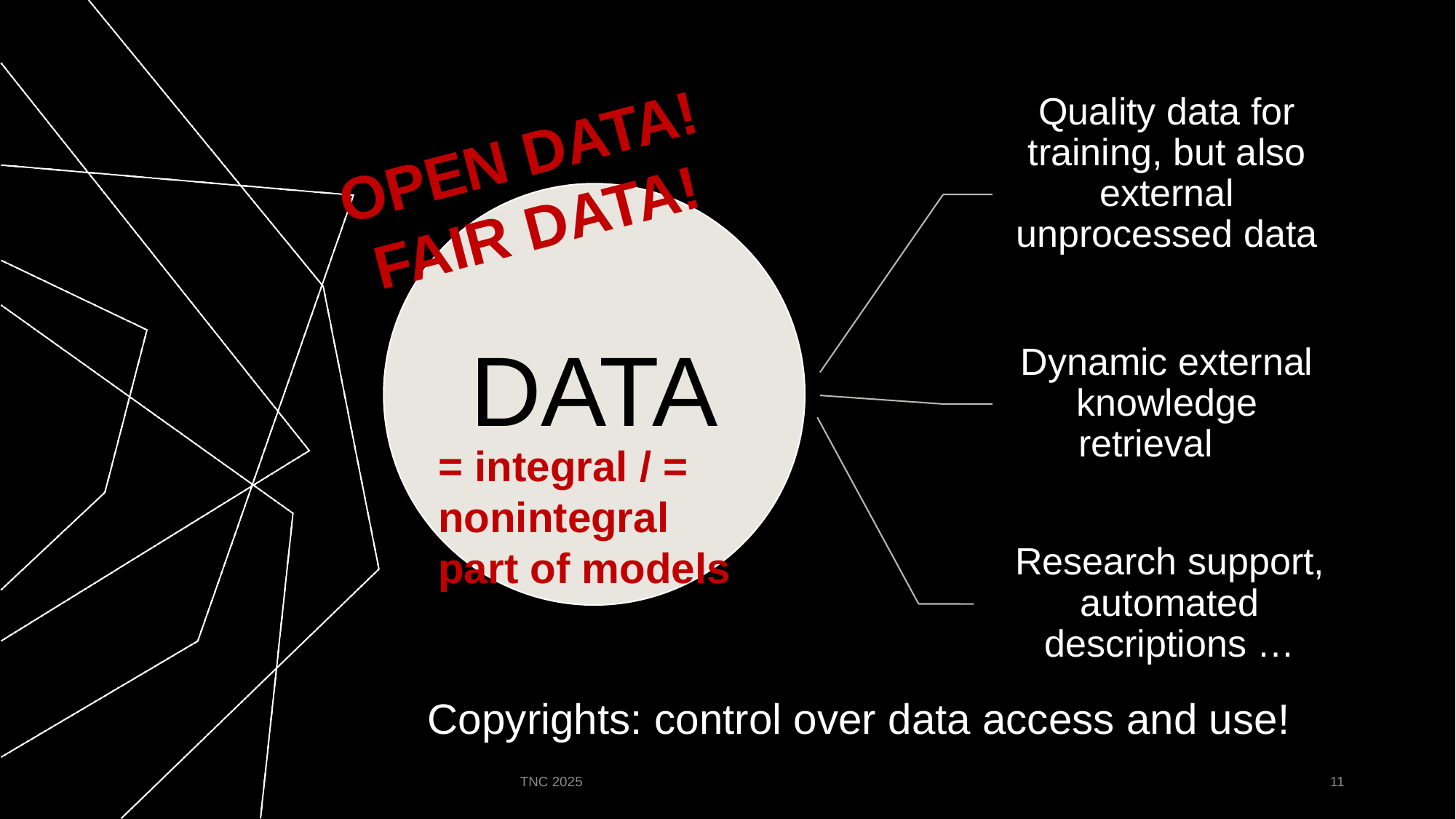

DATA
Quality data for training, but also external unprocessed data
Dynamic external knowledge retrieval
Research support, automated descriptions …
OPEN DATA!
FAIR DATA!
= integral / = nonintegral part of models
Copyrights: control over data access and use!
TNC 2025
11